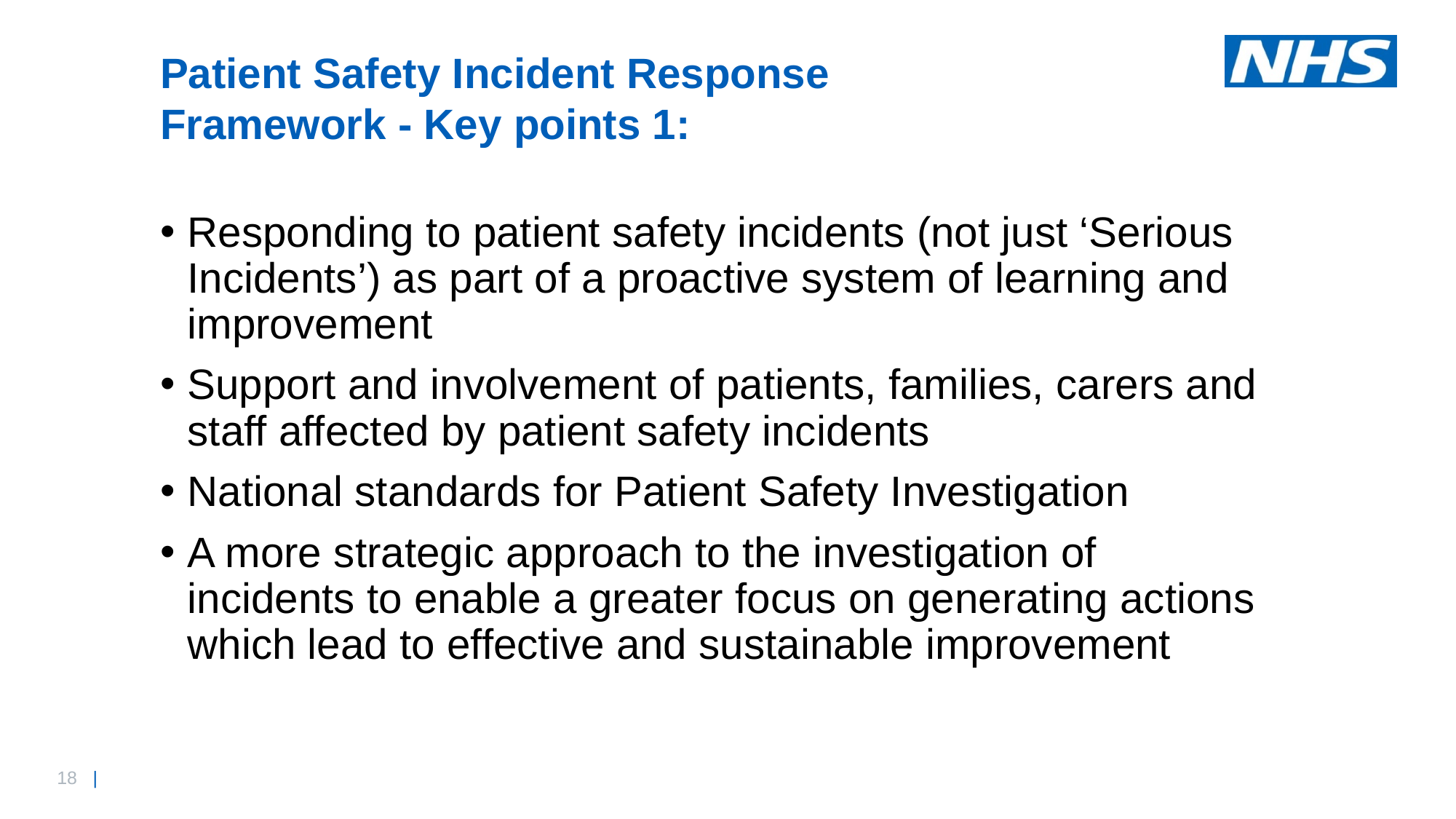

Patient Safety Incident Response
Framework - Key points 1:
Patient Safety Incident Response Framework
Responding to patient safety incidents (not just ‘Serious Incidents’) as part of a proactive system of learning and improvement
Support and involvement of patients, families, carers and staff affected by patient safety incidents
National standards for Patient Safety Investigation
A more strategic approach to the investigation of incidents to enable a greater focus on generating actions which lead to effective and sustainable improvement